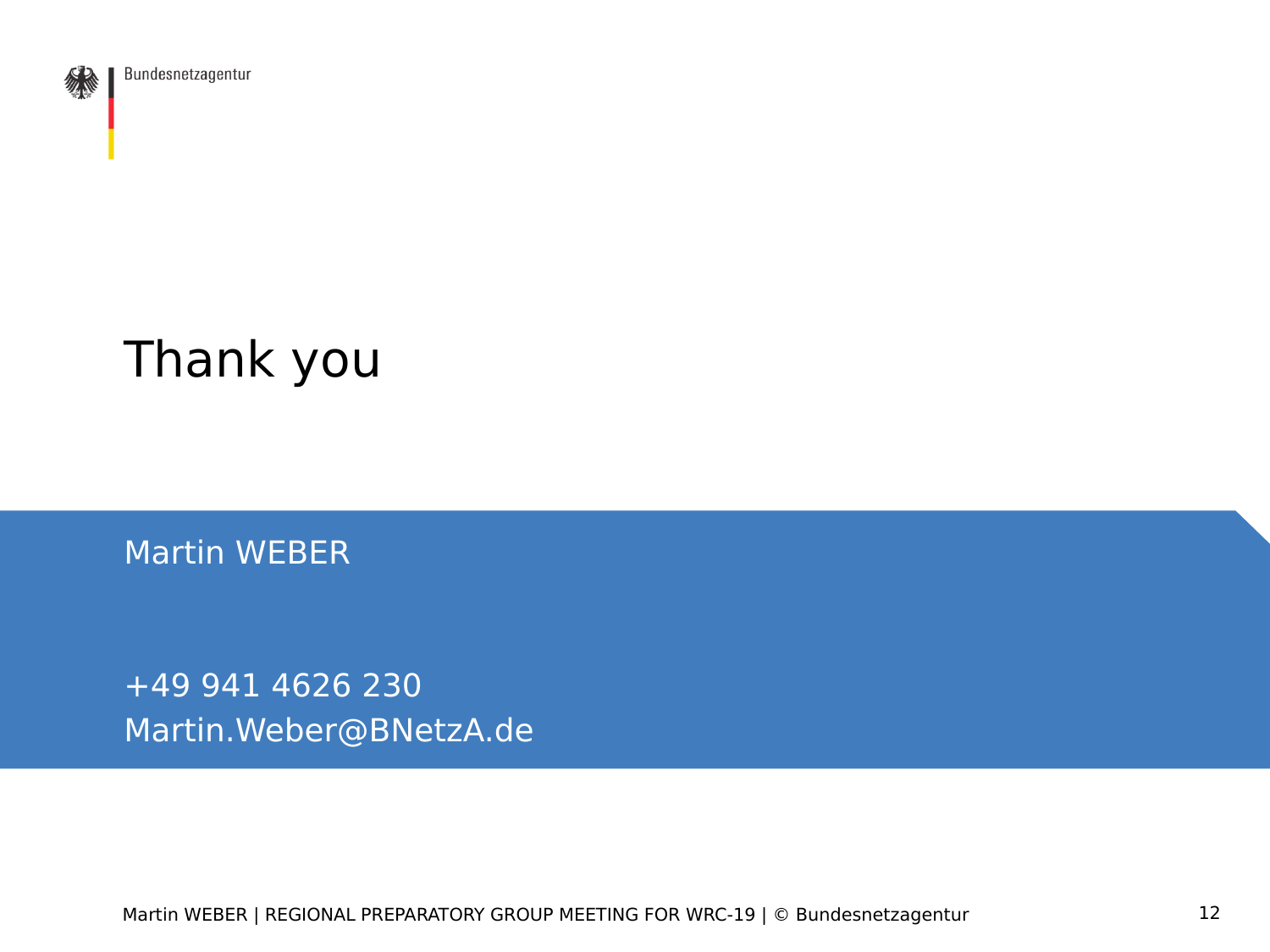

# Thank you
Martin WEBER

+49 941 4626 230
Martin.Weber@BNetzA.de
12
Martin WEBER | REGIONAL PREPARATORY GROUP MEETING FOR WRC-19 | © Bundesnetzagentur